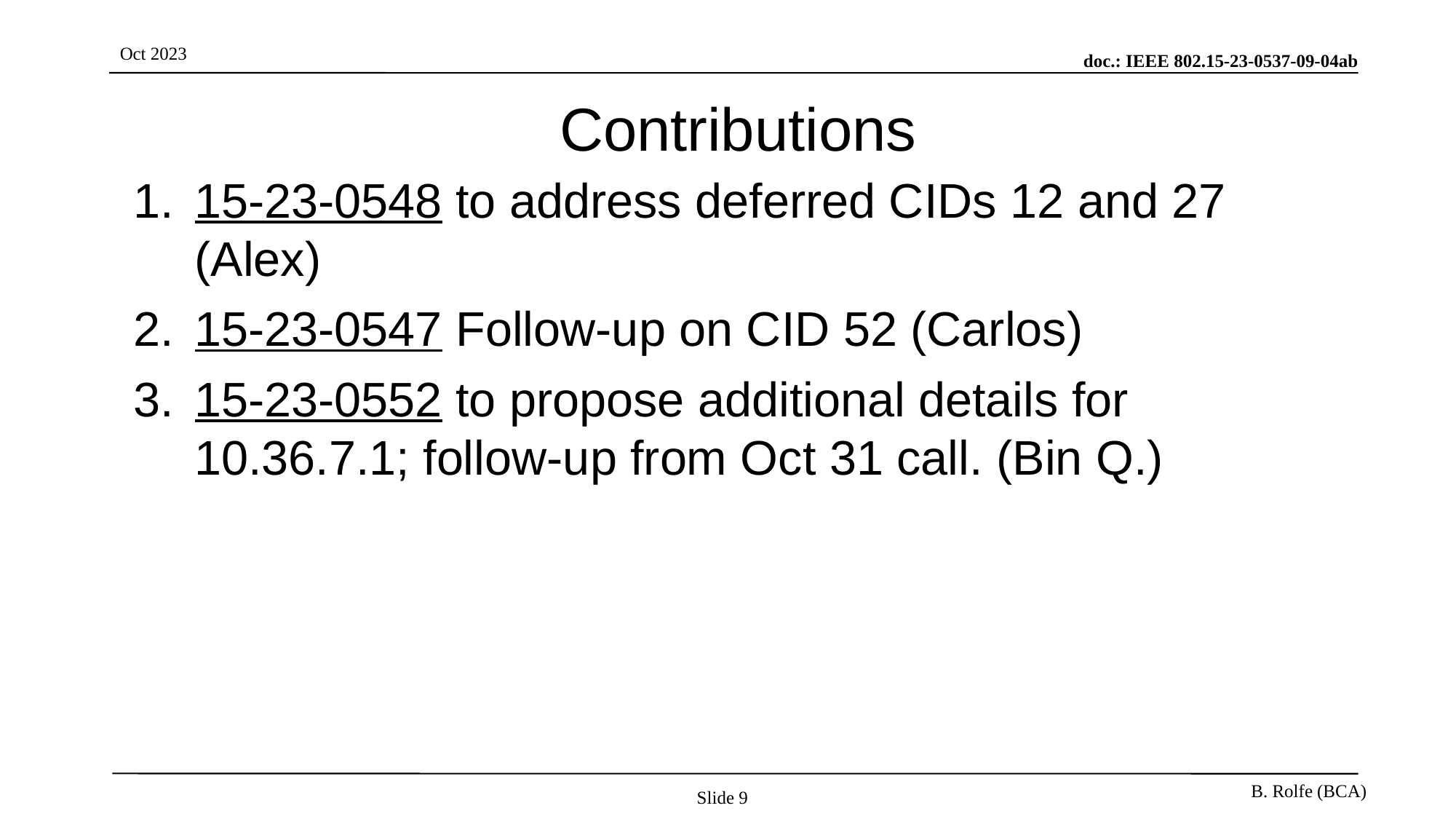

# Contributions
15-23-0548 to address deferred CIDs 12 and 27 (Alex)
15-23-0547 Follow-up on CID 52 (Carlos)
15-23-0552 to propose additional details for 10.36.7.1; follow-up from Oct 31 call. (Bin Q.)

Slide 9